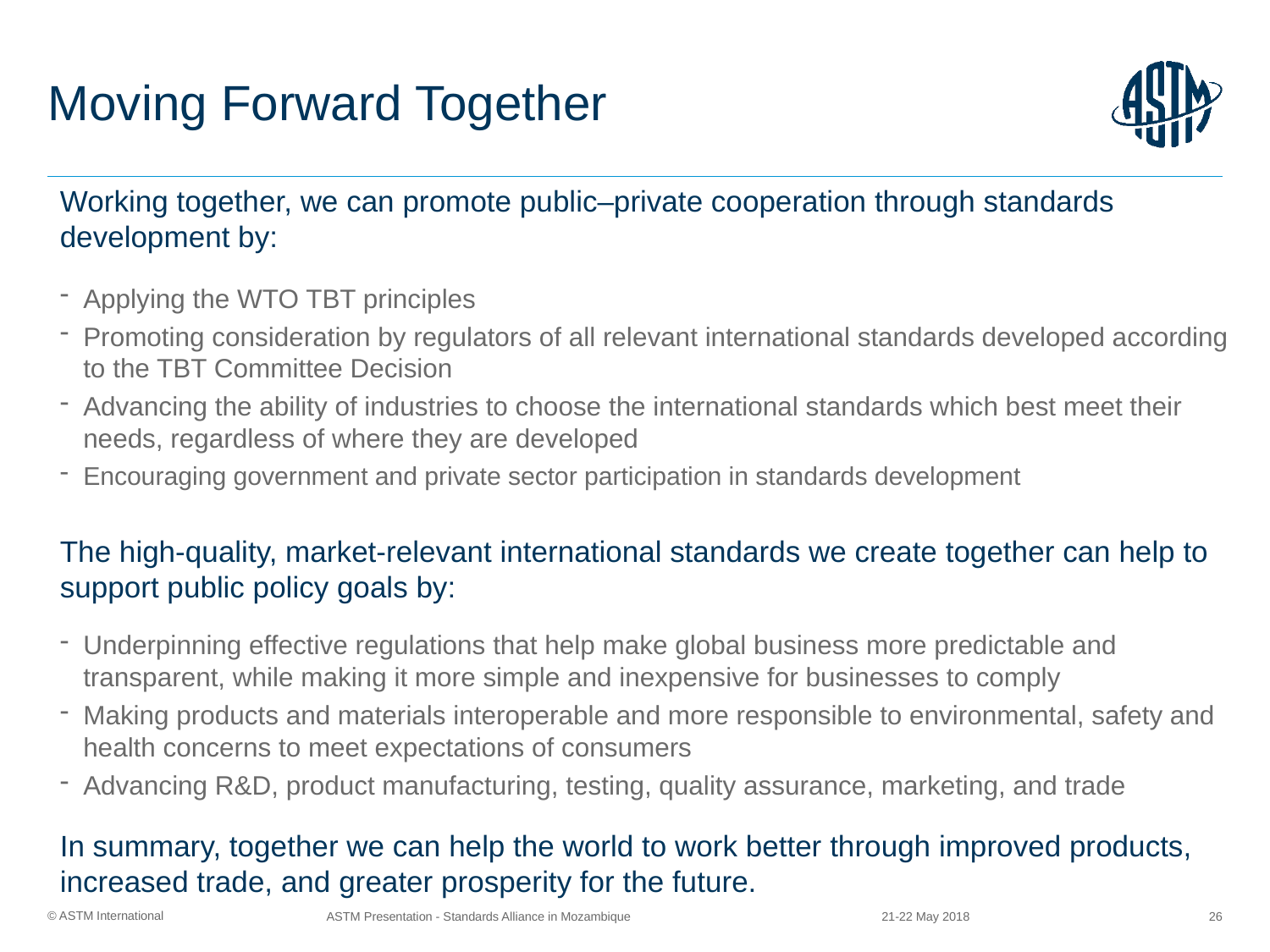

# Moving Forward Together
Working together, we can promote public–private cooperation through standards development by:

Applying the WTO TBT principles
Promoting consideration by regulators of all relevant international standards developed according to the TBT Committee Decision
Advancing the ability of industries to choose the international standards which best meet their needs, regardless of where they are developed
Encouraging government and private sector participation in standards development

The high-quality, market-relevant international standards we create together can help to support public policy goals by:

Underpinning effective regulations that help make global business more predictable and transparent, while making it more simple and inexpensive for businesses to comply
Making products and materials interoperable and more responsible to environmental, safety and health concerns to meet expectations of consumers
Advancing R&D, product manufacturing, testing, quality assurance, marketing, and trade

In summary, together we can help the world to work better through improved products, increased trade, and greater prosperity for the future.
21-22 May 2018
ASTM Presentation - Standards Alliance in Mozambique
26